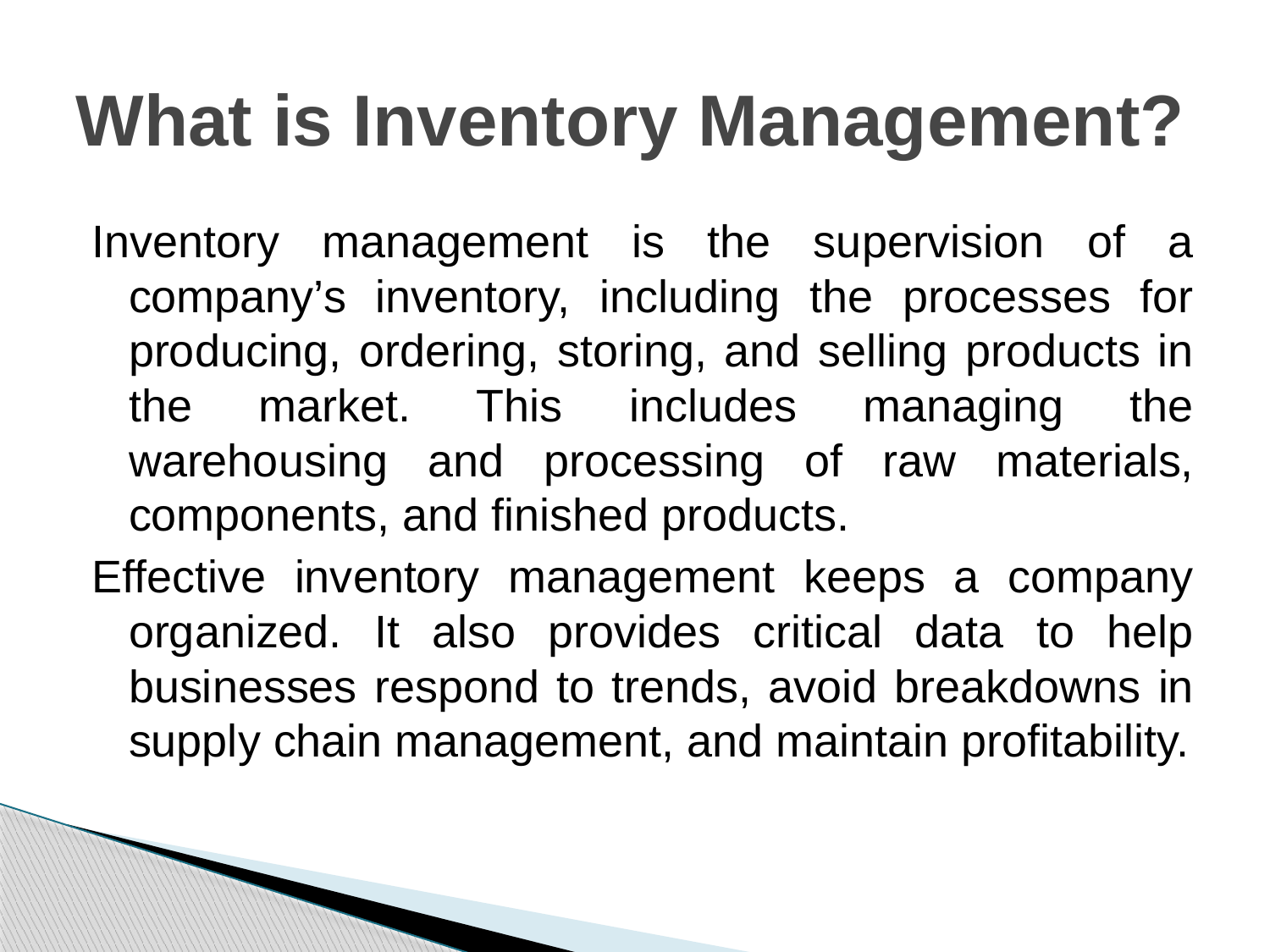

# What is Inventory Management?
Inventory management is the supervision of a company’s inventory, including the processes for producing, ordering, storing, and selling products in the market. This includes managing the warehousing and processing of raw materials, components, and finished products.
Effective inventory management keeps a company organized. It also provides critical data to help businesses respond to trends, avoid breakdowns in supply chain management, and maintain profitability.